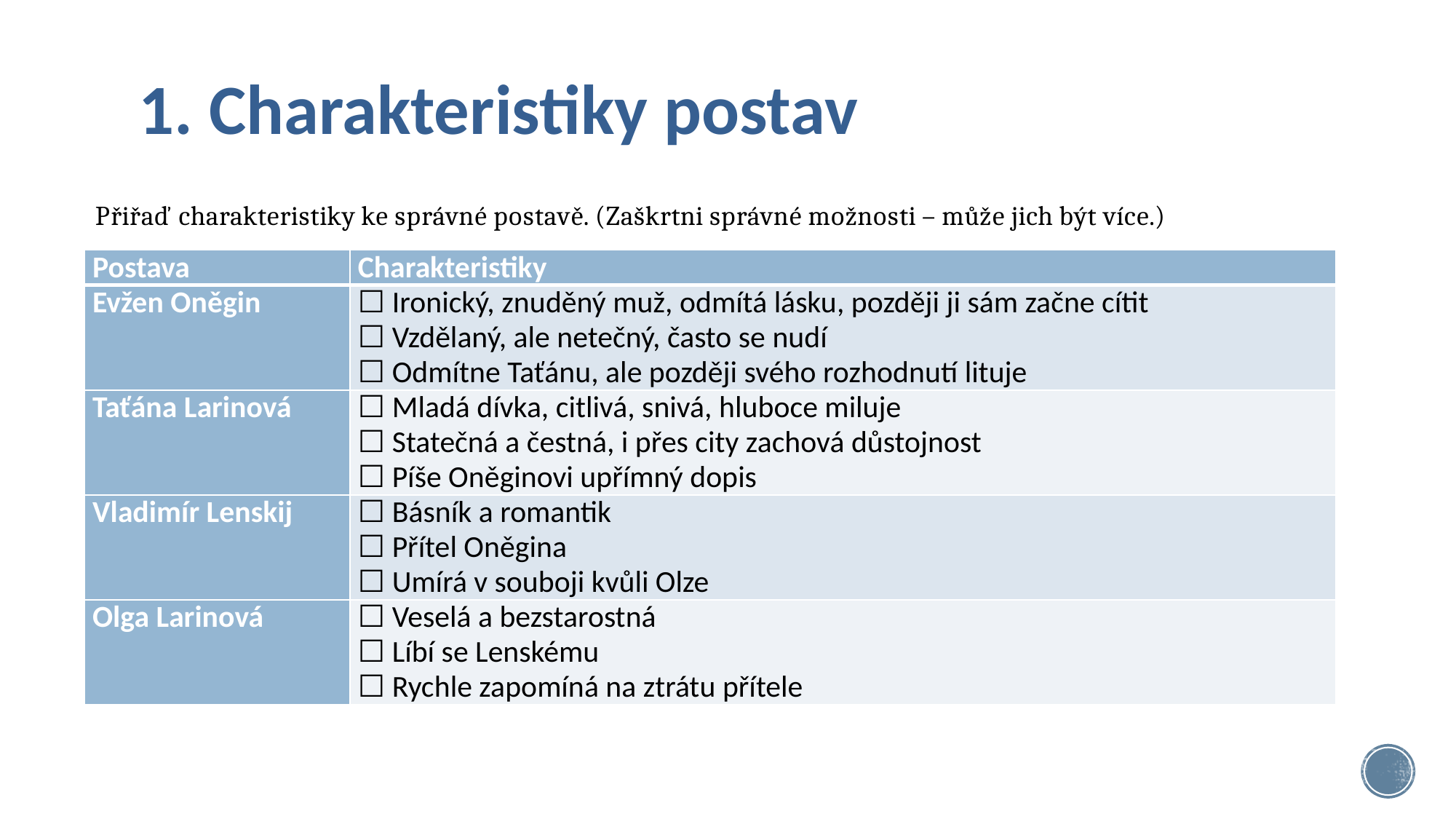

# 1. Charakteristiky postav
Přiřaď charakteristiky ke správné postavě. (Zaškrtni správné možnosti – může jich být více.)
| Postava | Charakteristiky |
| --- | --- |
| Evžen Oněgin | ☐ Ironický, znuděný muž, odmítá lásku, později ji sám začne cítit ☐ Vzdělaný, ale netečný, často se nudí ☐ Odmítne Taťánu, ale později svého rozhodnutí lituje |
| Taťána Larinová | ☐ Mladá dívka, citlivá, snivá, hluboce miluje ☐ Statečná a čestná, i přes city zachová důstojnost ☐ Píše Oněginovi upřímný dopis |
| Vladimír Lenskij | ☐ Básník a romantik ☐ Přítel Oněgina ☐ Umírá v souboji kvůli Olze |
| Olga Larinová | ☐ Veselá a bezstarostná ☐ Líbí se Lenskému ☐ Rychle zapomíná na ztrátu přítele |